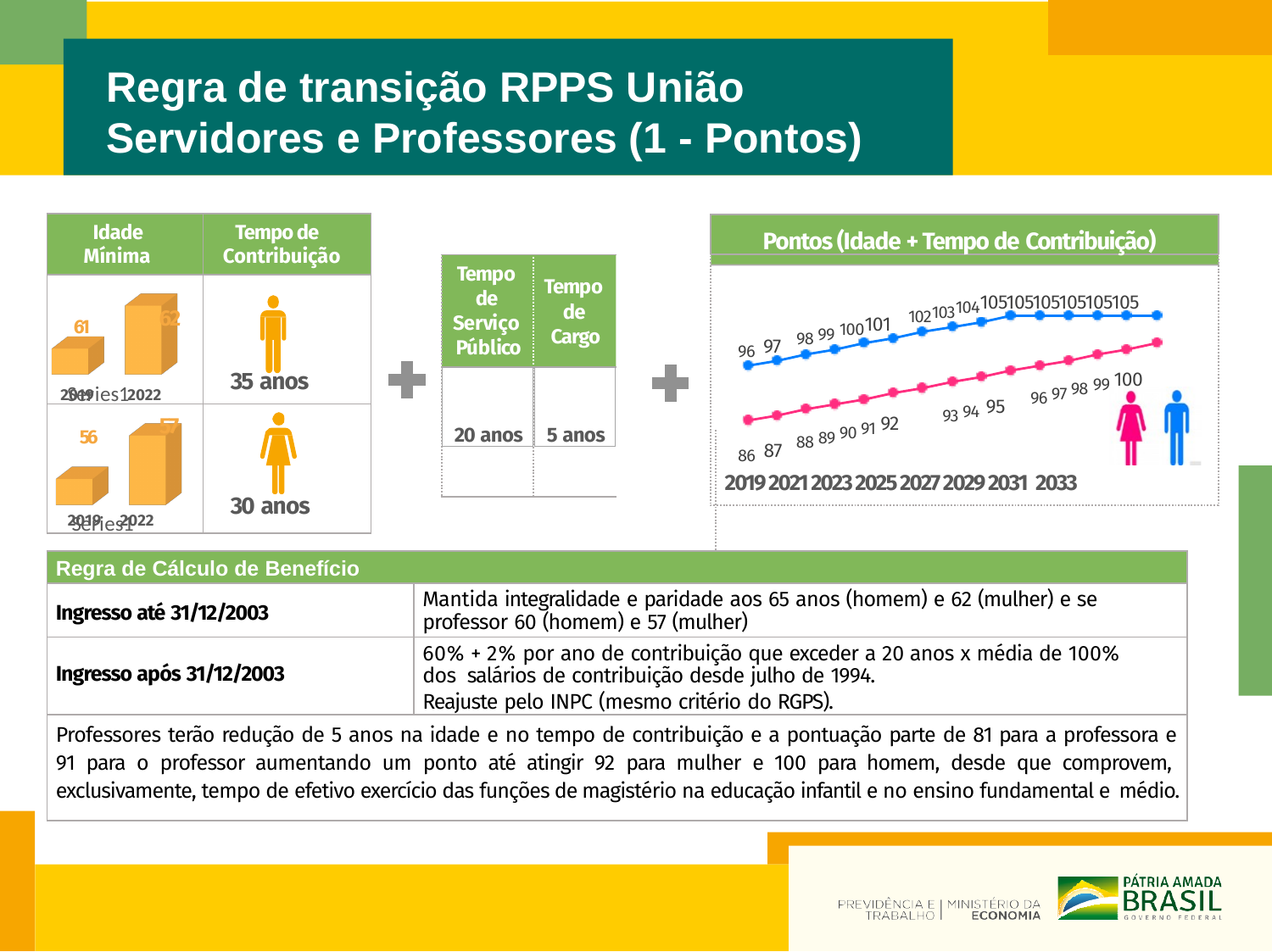

Regra de transição RPPS União Servidores e Professores (1 - Pontos)
| Idade Mínima | Tempo de Contribuição |
| --- | --- |
| 61 62 | 35 anos |
| 56 57 | 30 anos |

Pontos (Idade + Tempo de Contribuição)

Tempo  de  Serviço  Público

Tempo  de  Cargo
102103104105105105105105105

[unsupported chart]

98 99 100101

96 97

96 97 98 99 100

20 anos

5 anos

2019	2022

93 94 95

88 89 90 91 92

[unsupported chart]

86 87

2019 2021 2023 2025 2027 2029 2031 2033

2019     2022
| Regra de Cálculo de Benefício |  |
| --- | --- |
| Ingresso até 31/12/2003 | Mantida integralidade e paridade aos 65 anos (homem) e 62 (mulher) e se professor 60 (homem) e 57 (mulher) |
| Ingresso após 31/12/2003 | 60% + 2% por ano de contribuição que exceder a 20 anos x média de 100% dos salários de contribuição desde julho de 1994. Reajuste pelo INPC (mesmo critério do RGPS). |
| Professores terão redução de 5 anos na idade e no tempo de contribuição e a pontuação parte de 81 para a professora e 91 para o professor aumentando um ponto até atingir 92 para mulher e 100 para homem, desde que comprovem, exclusivamente, tempo de efetivo exercício das funções de magistério na educação infantil e no ensino fundamental e médio. |  |